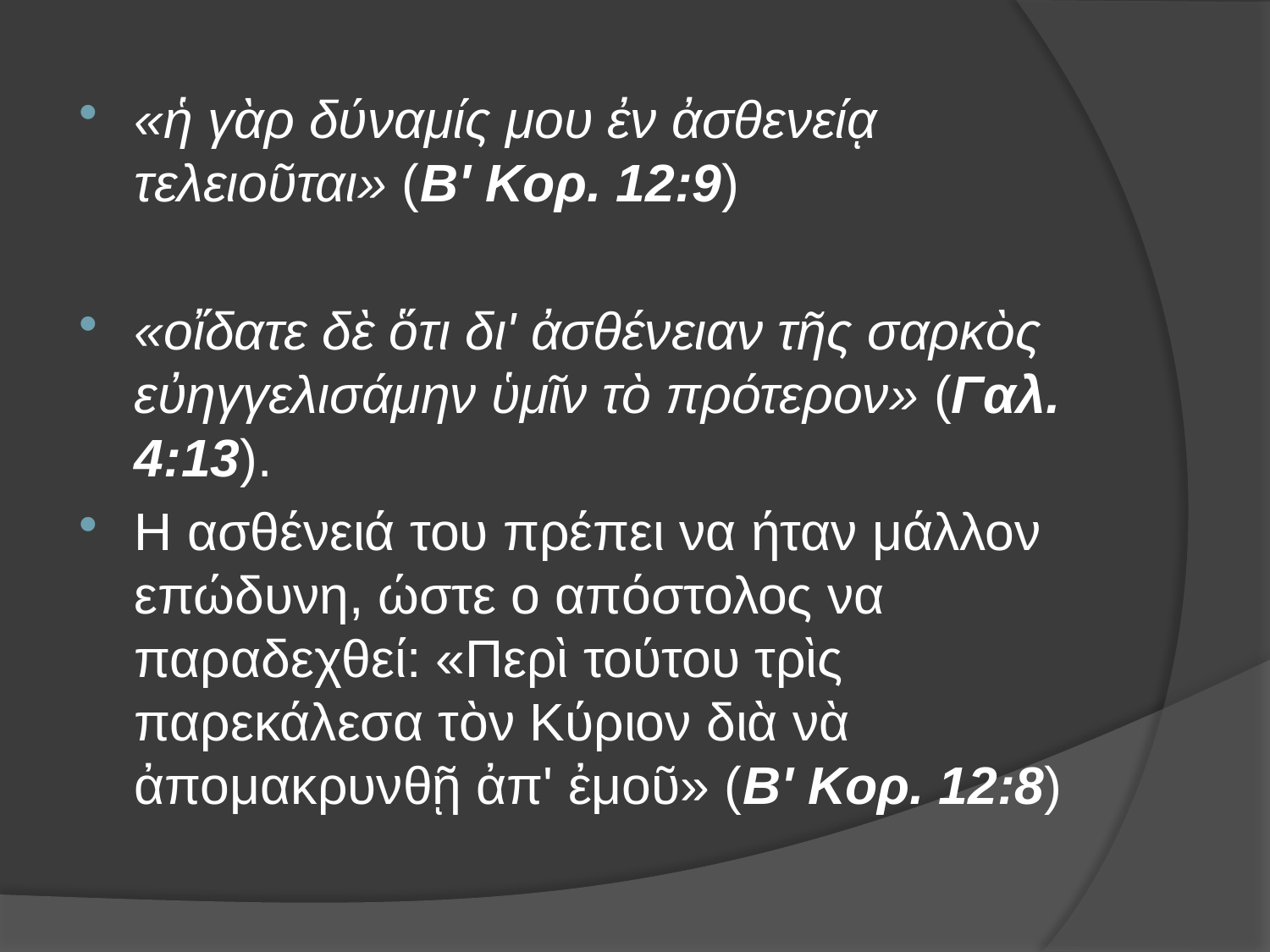

«ἡ γὰρ δύναμίς μου ἐν ἀσθενείᾳ τελειοῦται» (Β' Κορ. 12:9)

«οἴδατε δὲ ὅτι δι' ἀσθένειαν τῆς σαρκὸς εὐηγγελισάμην ὑμῖν τὸ πρότερον» (Γαλ. 4:13).
Η ασθένειά του πρέπει να ήταν μάλλον επώδυνη, ώστε ο απόστολος να παραδεχθεί: «Περὶ τούτου τρὶς παρεκάλεσα τὸν Κύριον διὰ νὰ ἀπομακρυνθῇ ἀπ' ἐμοῦ» (Β' Κορ. 12:8)